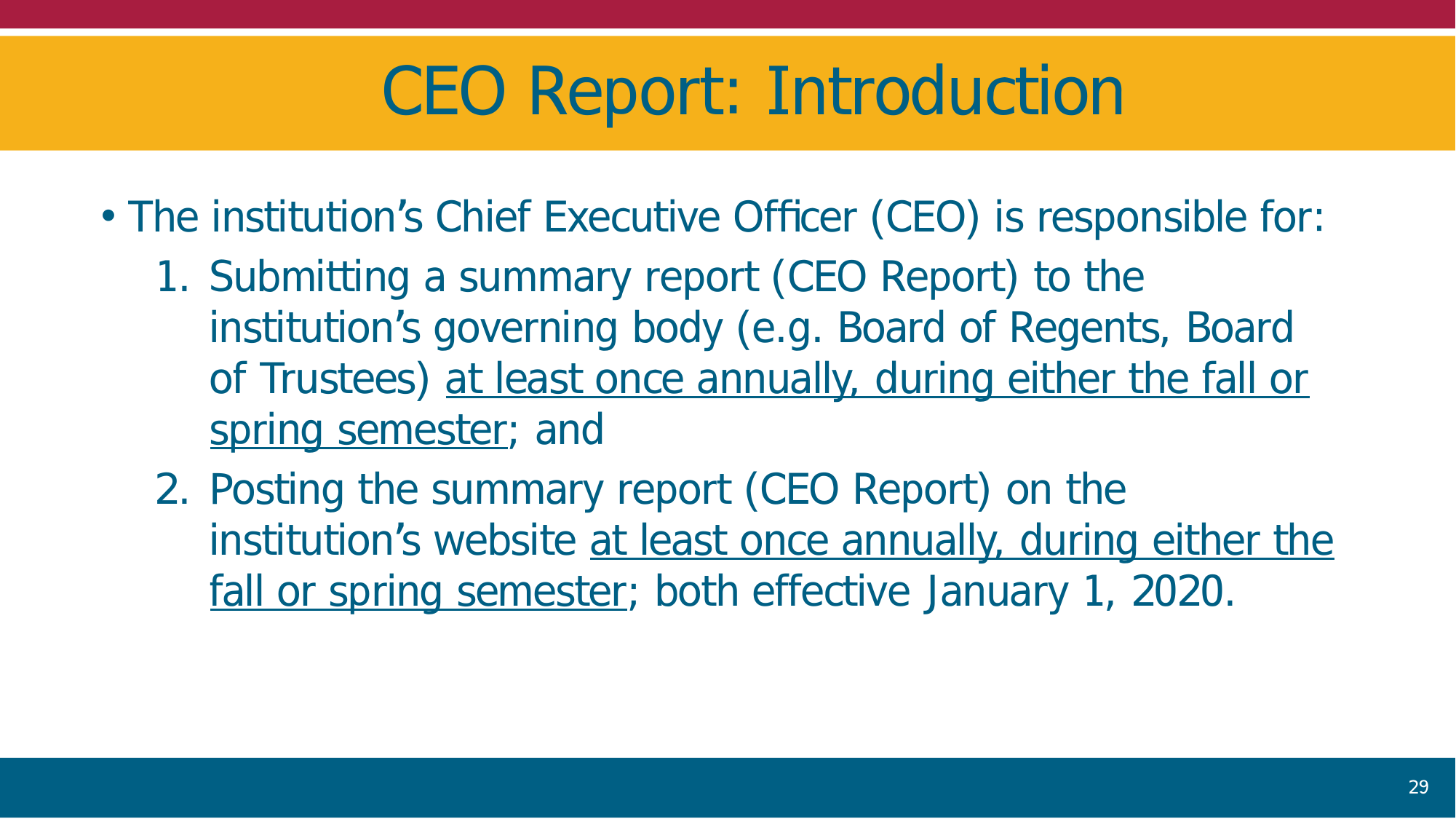

# CEO Report: Introduction
The institution’s Chief Executive Officer (CEO) is responsible for:
Submitting a summary report (CEO Report) to the institution’s governing body (e.g. Board of Regents, Board of Trustees) at least once annually, during either the fall or spring semester; and
Posting the summary report (CEO Report) on the institution’s website at least once annually, during either the fall or spring semester; both effective January 1, 2020.
29